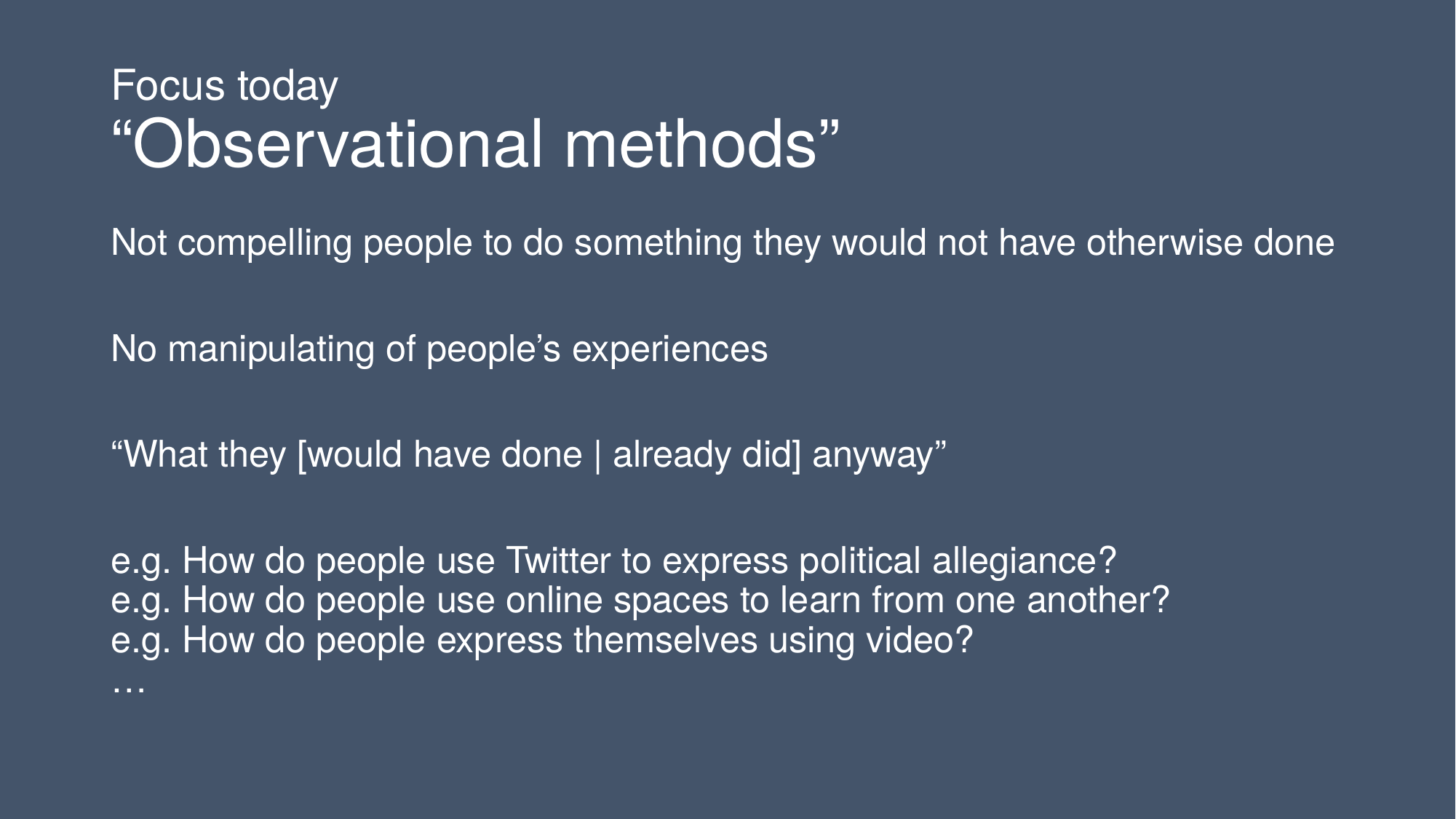

# Focus today “Observational methods”
Not compelling people to do something they would not have otherwise done

No manipulating of people’s experiences

“What they [would have done | already did] anyway”

e.g. How do people use Twitter to express political allegiance?
e.g. How do people use online spaces to learn from one another?
e.g. How do people express themselves using video?
…